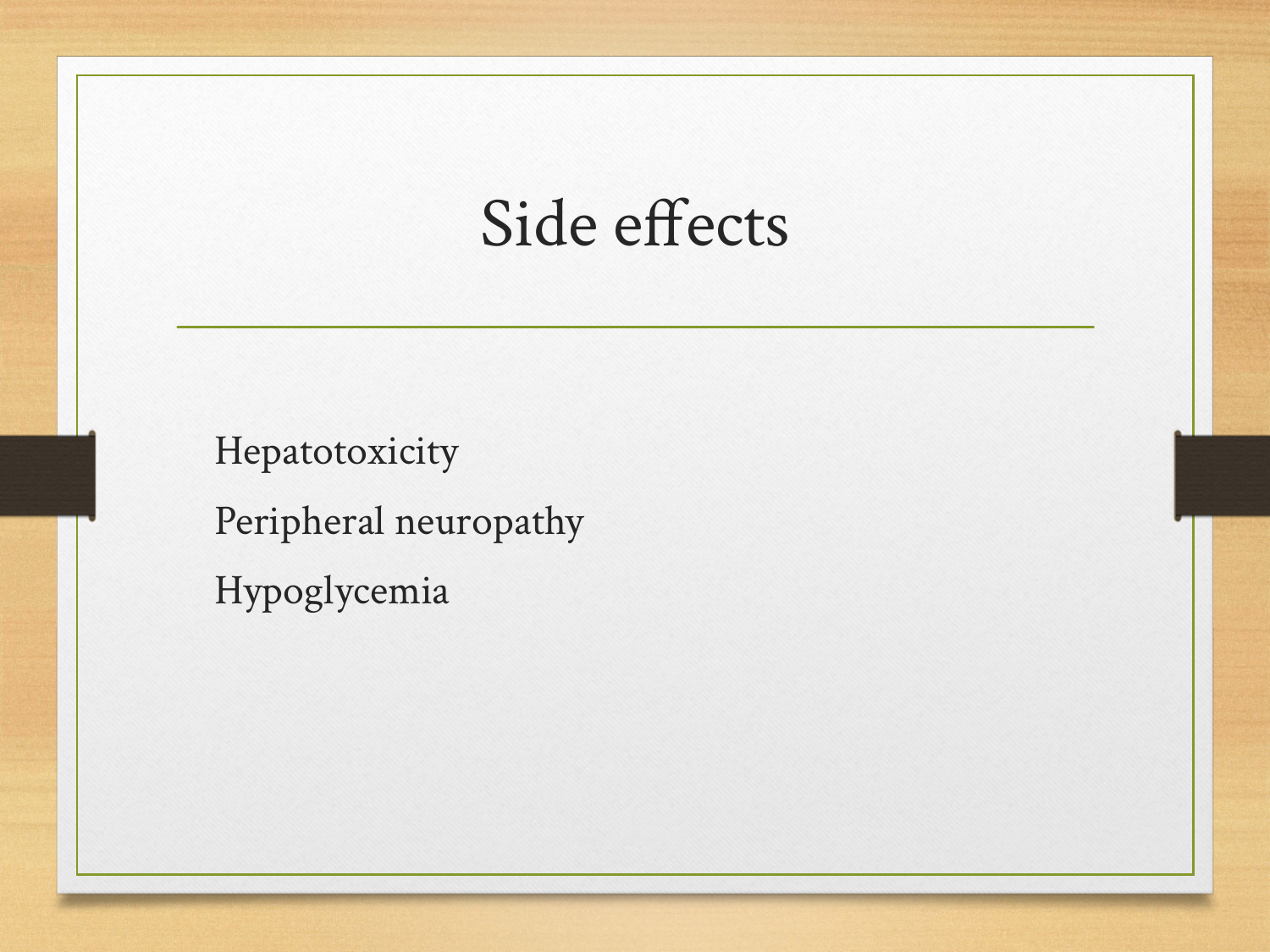

# Side effects

    Hepatotoxicity
    Peripheral neuropathy
    Hypoglycemia